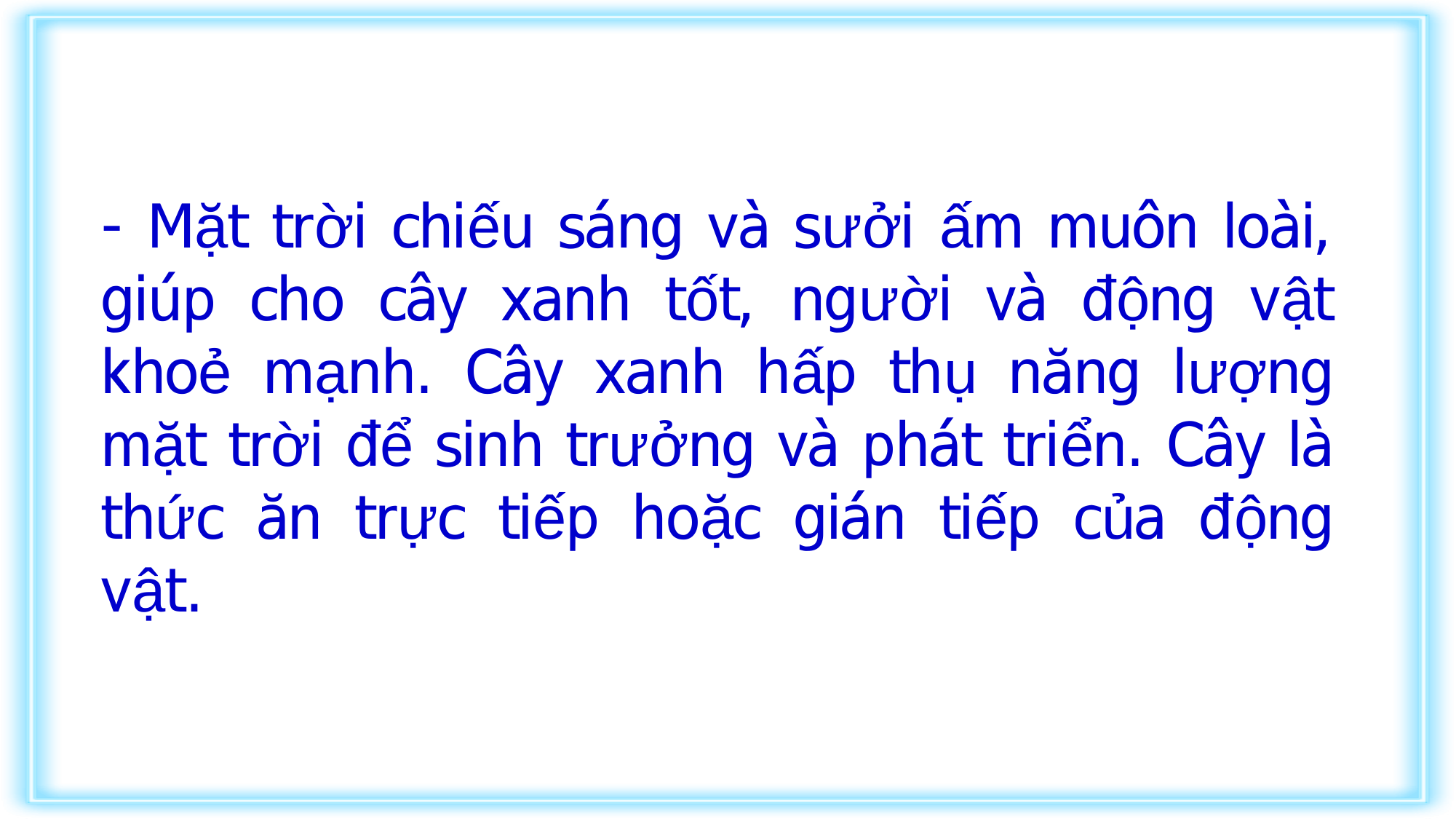

- Mặt trời chiếu sáng và sưởi ấm muôn loài, giúp cho cây xanh tốt, người và động vật khoẻ mạnh. Cây xanh hấp thụ năng lượng mặt trời để sinh trưởng và phát triển. Cây là thức ăn trực tiếp hoặc gián tiếp của động vật.